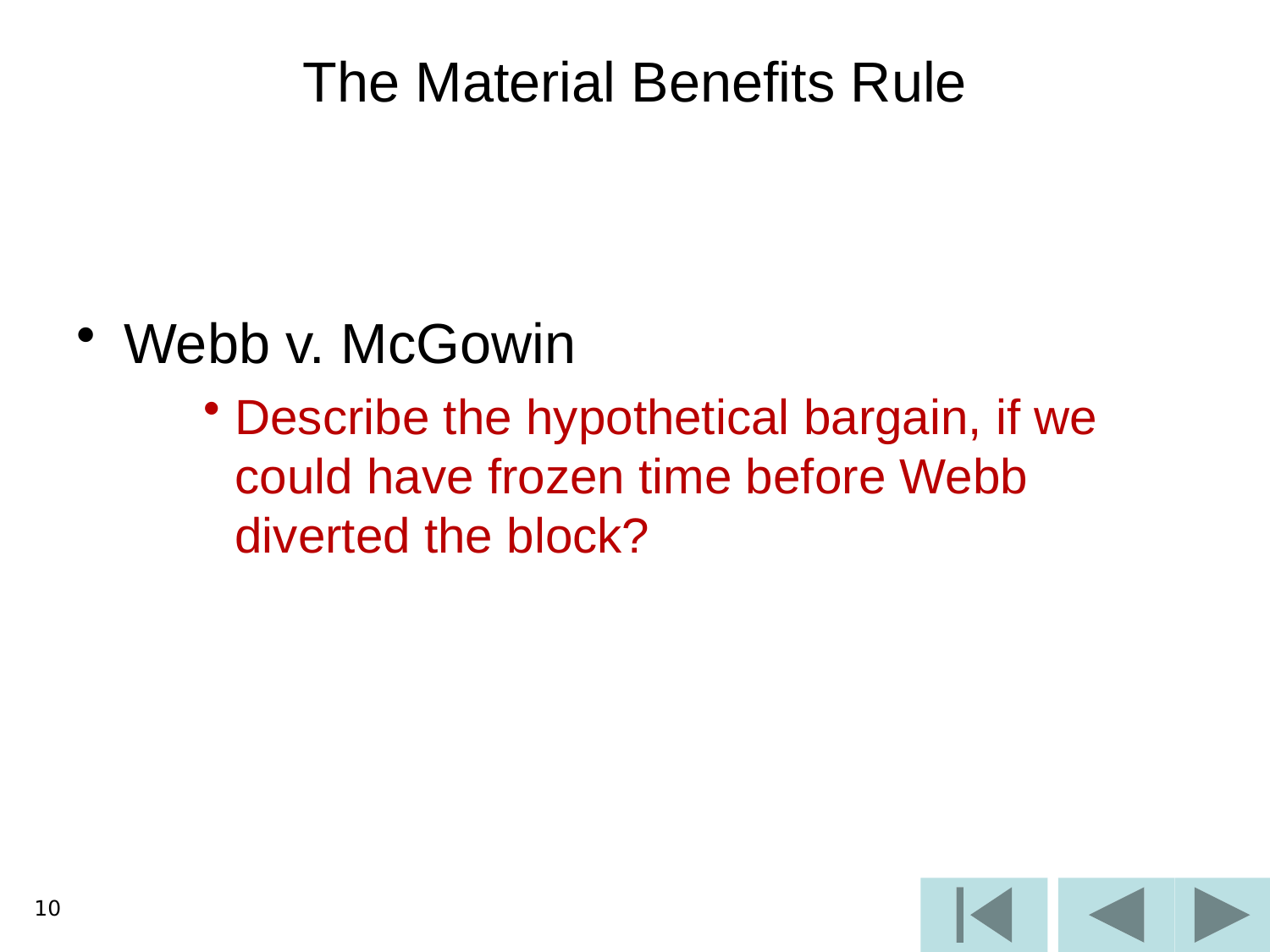

# The Material Benefits Rule

Webb v. McGowin
Describe the hypothetical bargain, if we could have frozen time before Webb diverted the block?

10